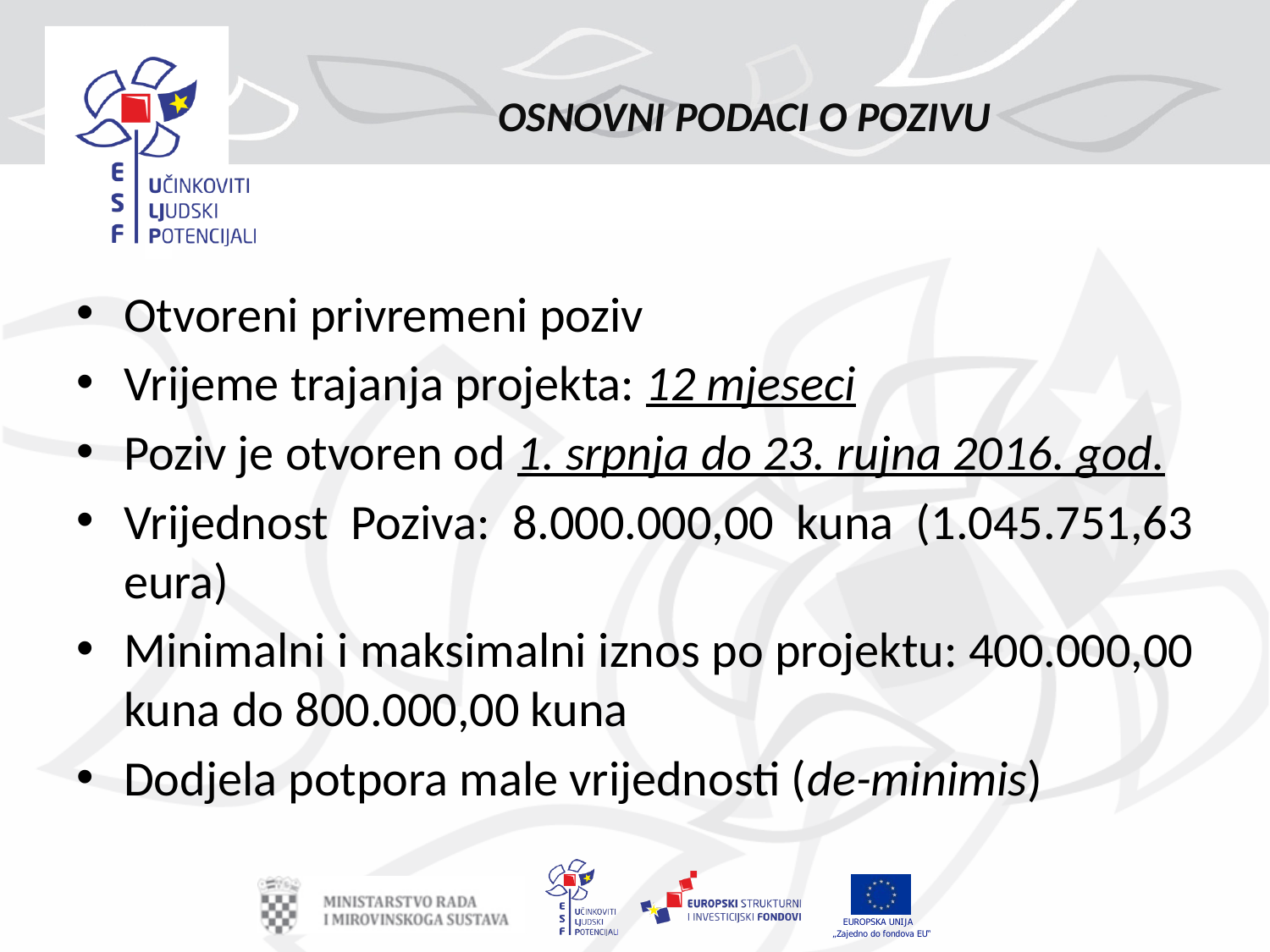

# OSNOVNI PODACI O POZIVU
Otvoreni privremeni poziv
Vrijeme trajanja projekta: 12 mjeseci
Poziv je otvoren od 1. srpnja do 23. rujna 2016. god.
Vrijednost Poziva: 8.000.000,00 kuna (1.045.751,63 eura)
Minimalni i maksimalni iznos po projektu: 400.000,00 kuna do 800.000,00 kuna
Dodjela potpora male vrijednosti (de-minimis)